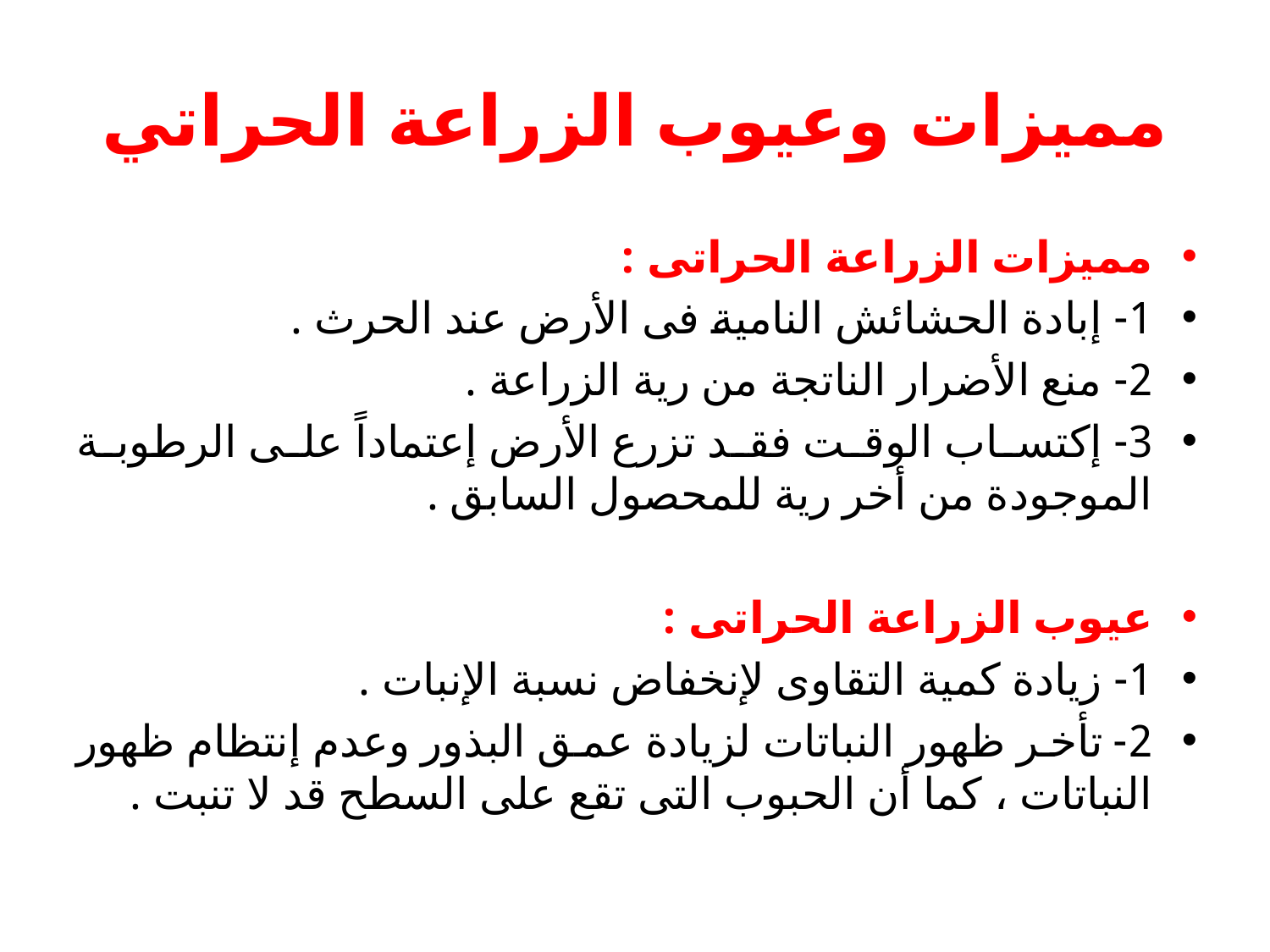

# مميزات وعيوب الزراعة الحراتي
مميزات الزراعة الحراتى :
1- إبادة الحشائش النامية فى الأرض عند الحرث .
2- منع الأضرار الناتجة من رية الزراعة .
3- إكتساب الوقت فقد تزرع الأرض إعتماداً على الرطوبة الموجودة من أخر رية للمحصول السابق .

عيوب الزراعة الحراتى :
1- زيادة كمية التقاوى لإنخفاض نسبة الإنبات .
2- تأخر ظهور النباتات لزيادة عمق البذور وعدم إنتظام ظهور النباتات ، كما أن الحبوب التى تقع على السطح قد لا تنبت .